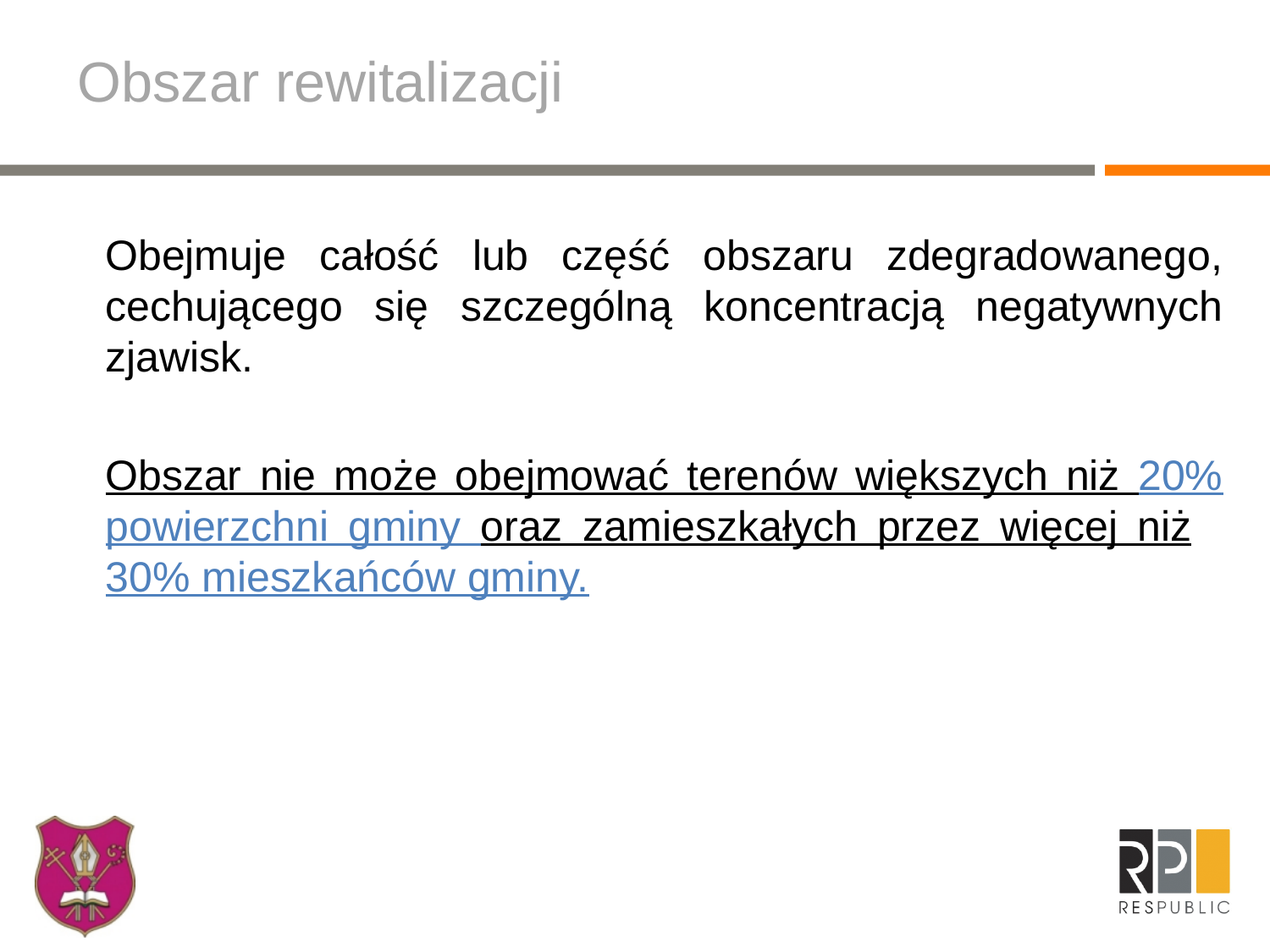

# Obszar rewitalizacji
Obejmuje całość lub część obszaru zdegradowanego, cechującego się szczególną koncentracją negatywnych zjawisk.

Obszar nie może obejmować terenów większych niż 20% powierzchni gminy oraz zamieszkałych przez więcej niż   30% mieszkańców gminy.